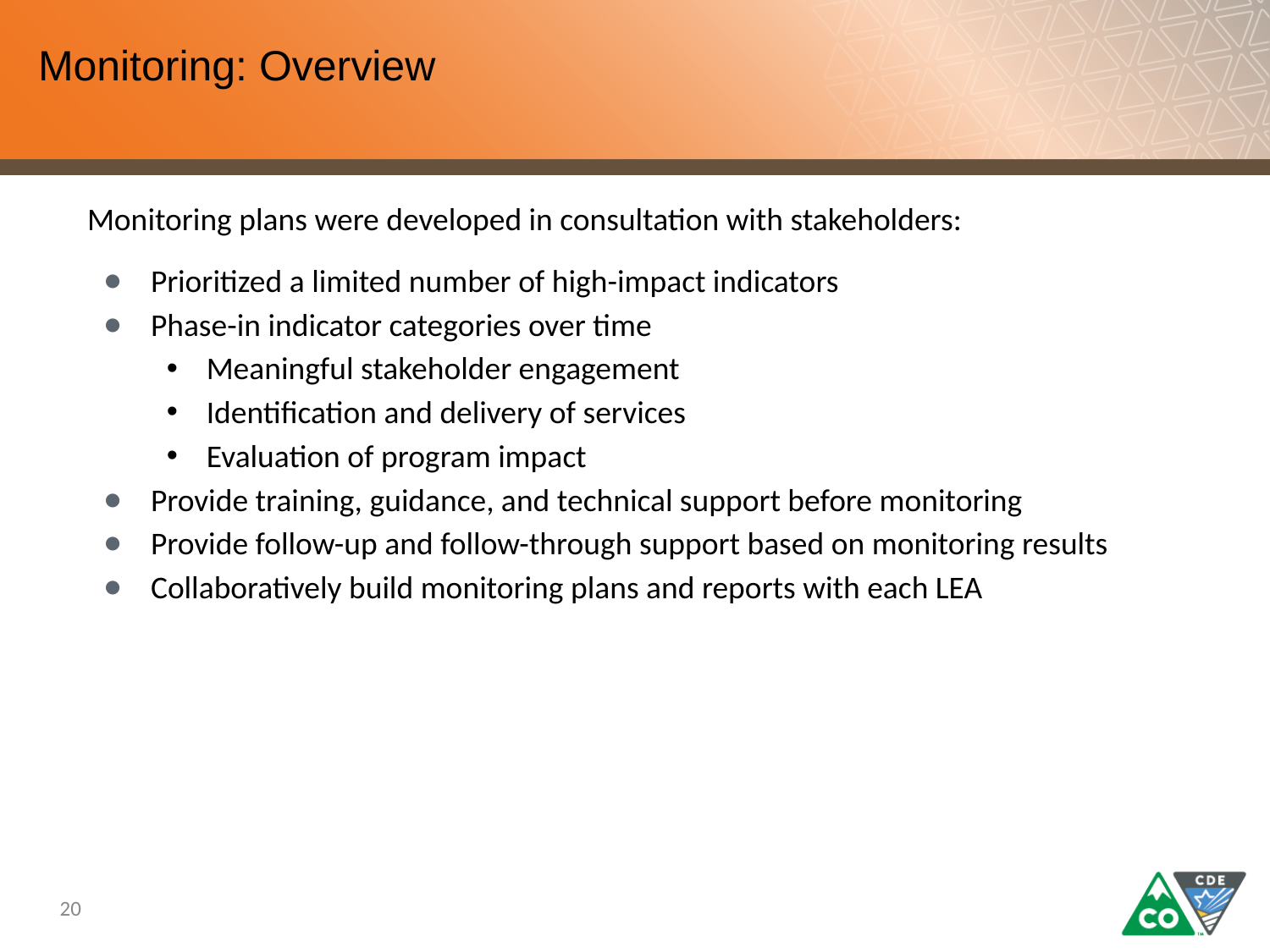

# Monitoring: Overview
Monitoring plans were developed in consultation with stakeholders:
Prioritized a limited number of high-impact indicators
Phase-in indicator categories over time
Meaningful stakeholder engagement
Identification and delivery of services
Evaluation of program impact
Provide training, guidance, and technical support before monitoring
Provide follow-up and follow-through support based on monitoring results
Collaboratively build monitoring plans and reports with each LEA

20